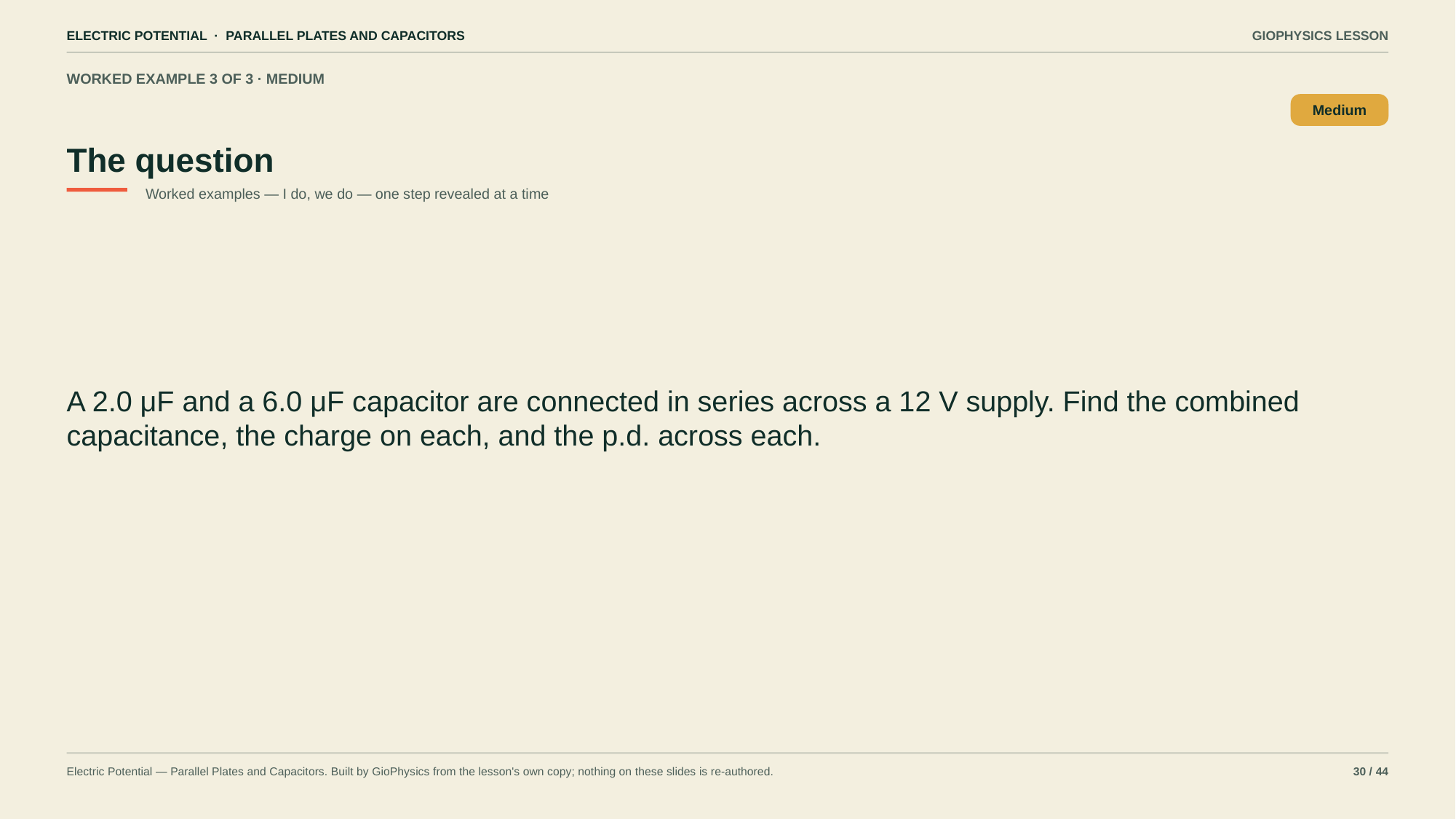

ELECTRIC POTENTIAL  ·  PARALLEL PLATES AND CAPACITORS
GIOPHYSICS LESSON

WORKED EXAMPLE 3 OF 3 · MEDIUM
The question

Medium
Worked examples — I do, we do — one step revealed at a time

A 2.0 μF and a 6.0 μF capacitor are connected in series across a 12 V supply. Find the combined capacitance, the charge on each, and the p.d. across each.

Electric Potential — Parallel Plates and Capacitors. Built by GioPhysics from the lesson's own copy; nothing on these slides is re-authored.
30 / 44